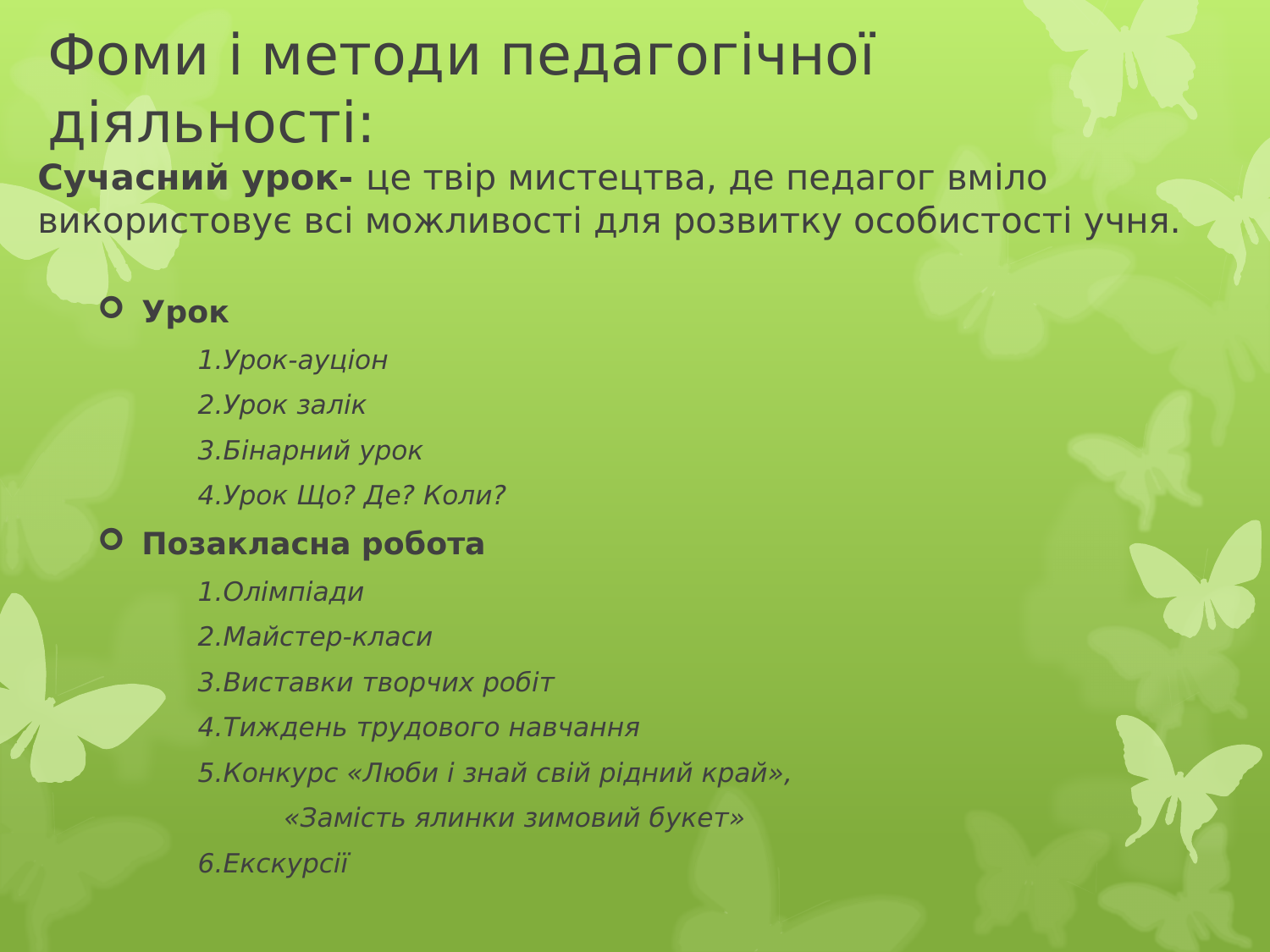

# Фоми і методи педагогічної діяльності:
Сучасний урок- це твір мистецтва, де педагог вміло використовує всі можливості для розвитку особистості учня.
Урок
	1.Урок-ауціон
	2.Урок залік
	3.Бінарний урок
	4.Урок Що? Де? Коли?
Позакласна робота
	1.Олімпіади
	2.Майстер-класи
	3.Виставки творчих робіт
	4.Тиждень трудового навчання
	5.Конкурс «Люби і знай свій рідний край»,
                      «Замість ялинки зимовий букет»
	6.Екскурсії